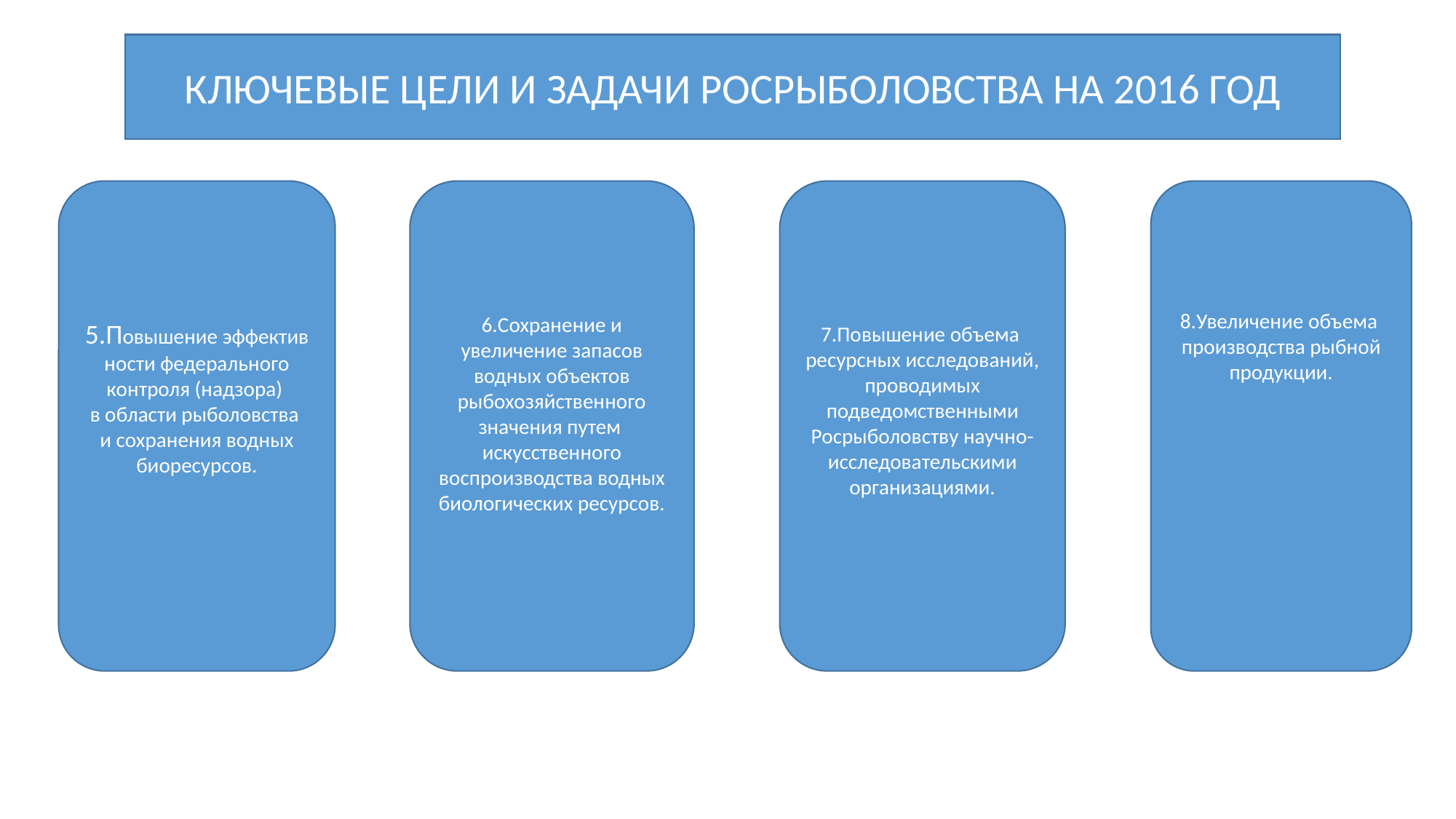

КЛЮЧЕВЫЕ ЦЕЛИ И ЗАДАЧИ РОСРЫБОЛОВСТВА НА 2016 ГОД
 5.Повышение эффективности федерального контроля (надзора)
в области рыболовства
и сохранения водных биоресурсов.

6.Сохранение и увеличение запасов водных объектов рыбохозяйственного значения путем
искусственного воспроизводства водных биологических ресурсов.

7.Повышение объема
ресурсных исследований, проводимых
подведомственными Росрыболовству научно-исследовательскими организациями.

8.Увеличение объема
производства рыбной продукции.